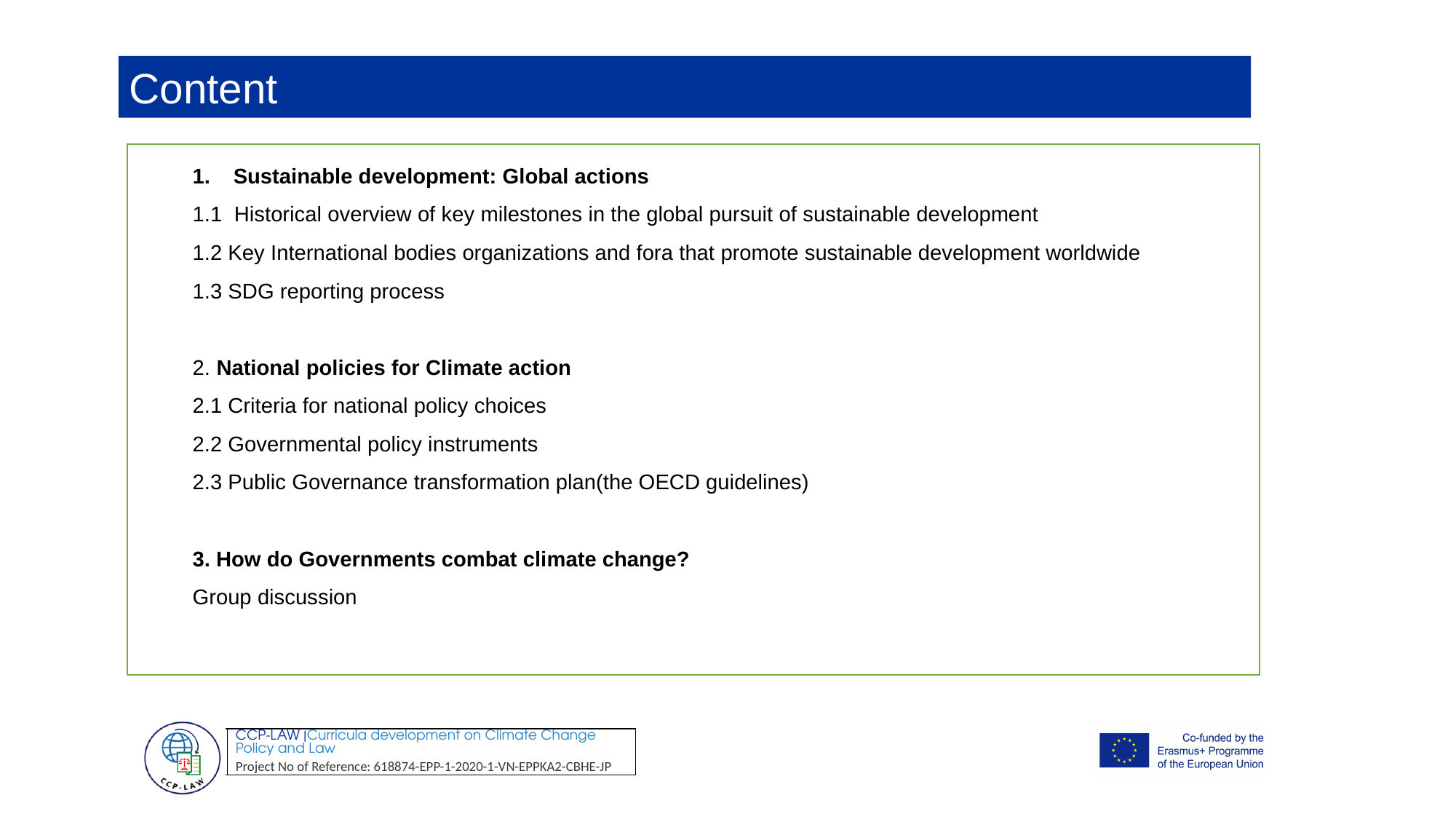

Content
Sustainable development: Global actions
1.1  Historical overview of key milestones in the global pursuit of sustainable development
1.2 Key International bodies organizations and fora that promote sustainable development worldwide
1.3 SDG reporting process

2. National policies for Climate action
2.1 Criteria for national policy choices
2.2 Governmental policy instruments
2.3 Public Governance transformation plan(the OECD guidelines)

3. How do Governments combat climate change?
Group discussion